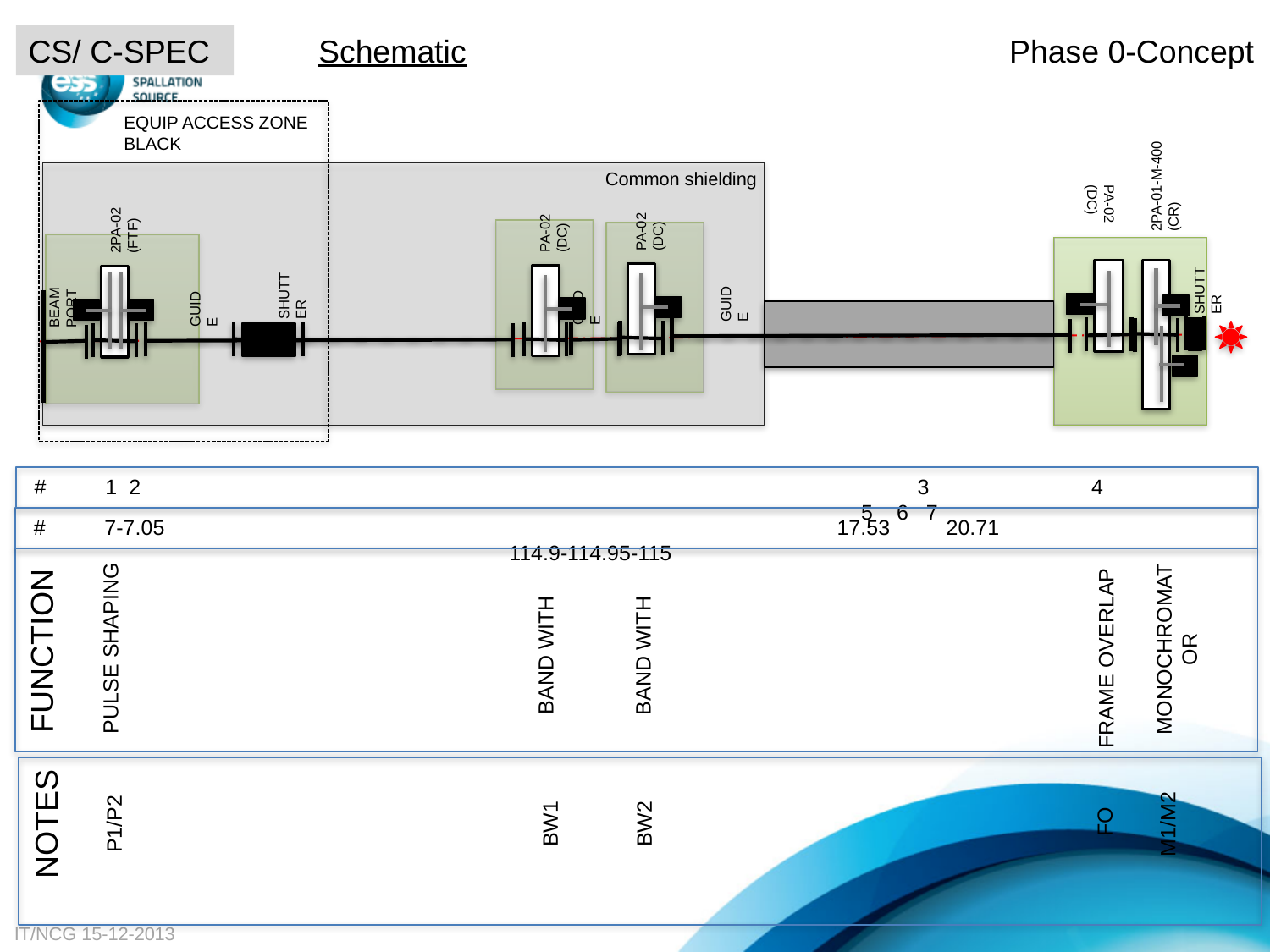

CS/ C-SPEC
Schematic
Phase 0-Concept

2PA-01-M-400 (CR)
EQUIP ACCESS ZONE
BLACK
Common shielding

2PA-02 (FTF)

PA-02 (DC)

PA-02 (DC)

PA-02 (DC)

BEAM PORT

SHUTTER

SHUTTER

GUIDE
GUIDE
GUIDE

 #          1  2     			     			3  	        4							            5    6   7

 #          7-7.05		     	        		        17.53  	     20.71					                 114.9-114.95-115

FUNCTION
MONOCHROMATOR
 PULSE SHAPING
BAND WITH
BAND WITH
FRAME OVERLAP

NOTES
FO
P1/P2
BW1
BW2
M1/M2